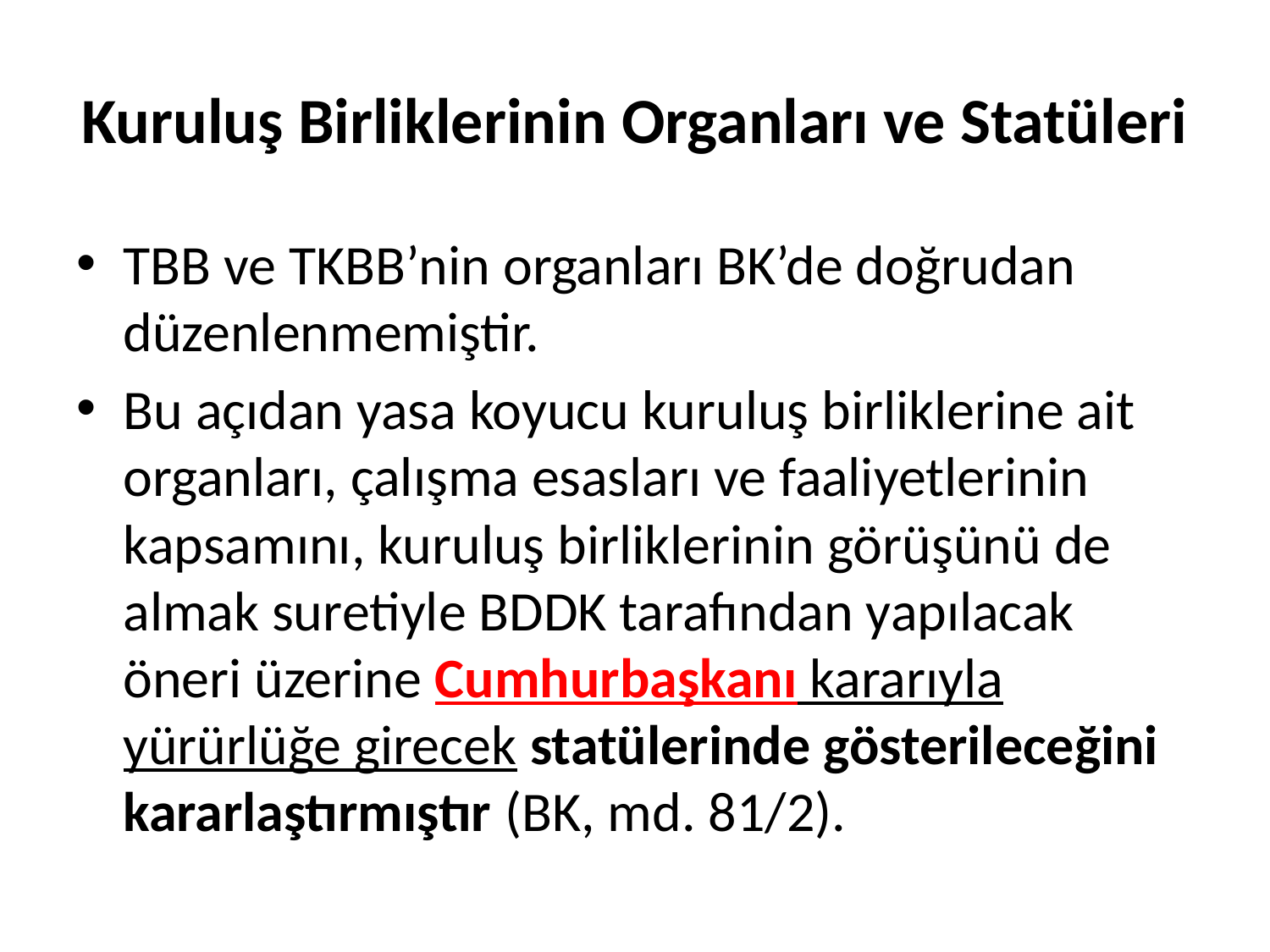

# Kuruluş Birliklerinin Organları ve Statüleri
TBB ve TKBB’nin organları BK’de doğrudan düzenlenmemiştir.
Bu açıdan yasa koyucu kuruluş birliklerine ait organları, çalışma esasları ve faaliyetlerinin kapsamını, kuruluş birliklerinin görüşünü de almak suretiyle BDDK tarafından yapılacak öneri üzerine Cumhurbaşkanı kararıyla yürürlüğe girecek statülerinde gösterileceğini kararlaştırmıştır (BK, md. 81/2).